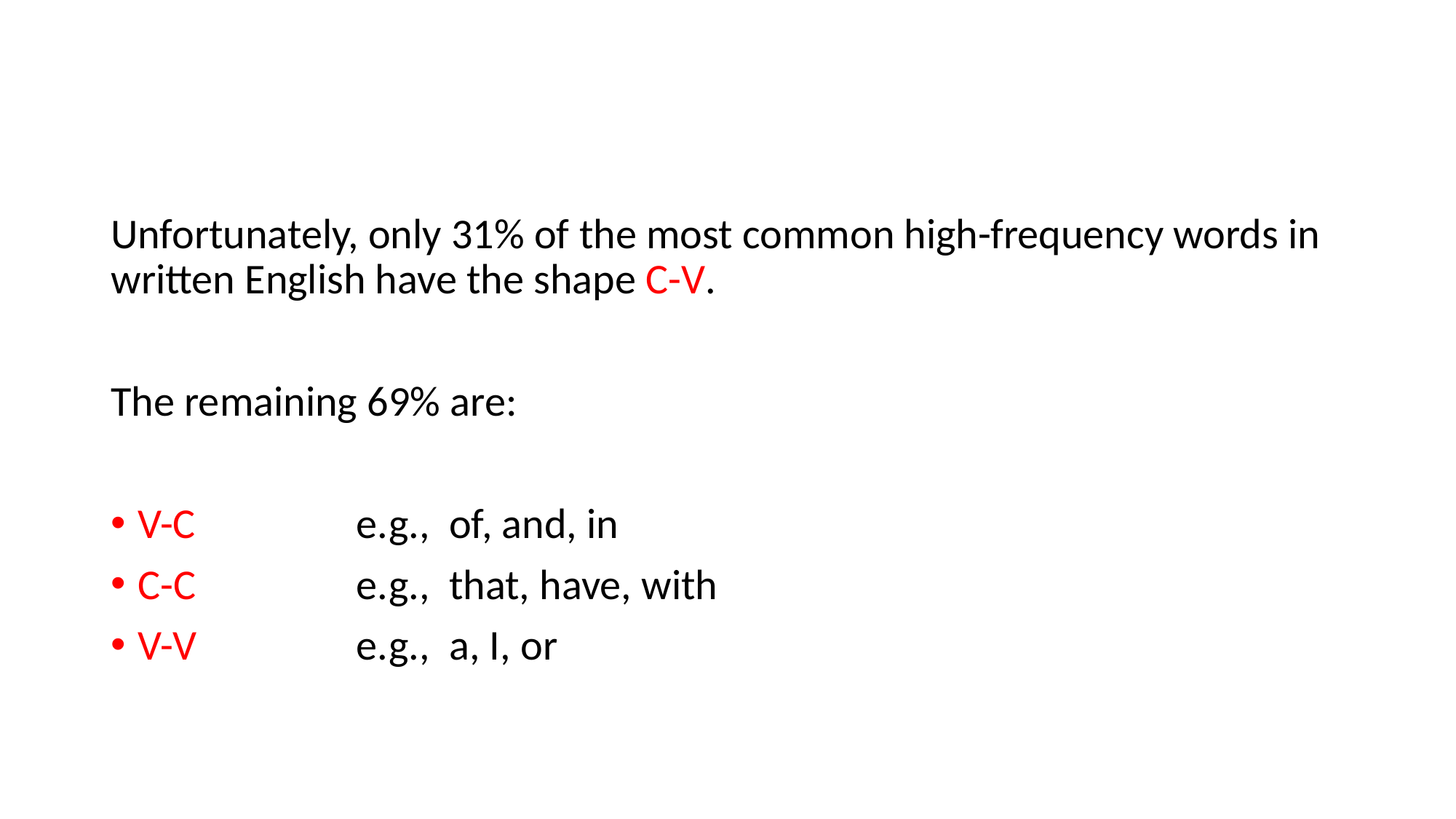

Unfortunately, only 31% of the most common high-frequency words in written English have the shape C-V.

The remaining 69% are:

V-C 		e.g.,  of, and, in
C-C 		e.g.,  that, have, with
V-V		e.g.,  a, I, or